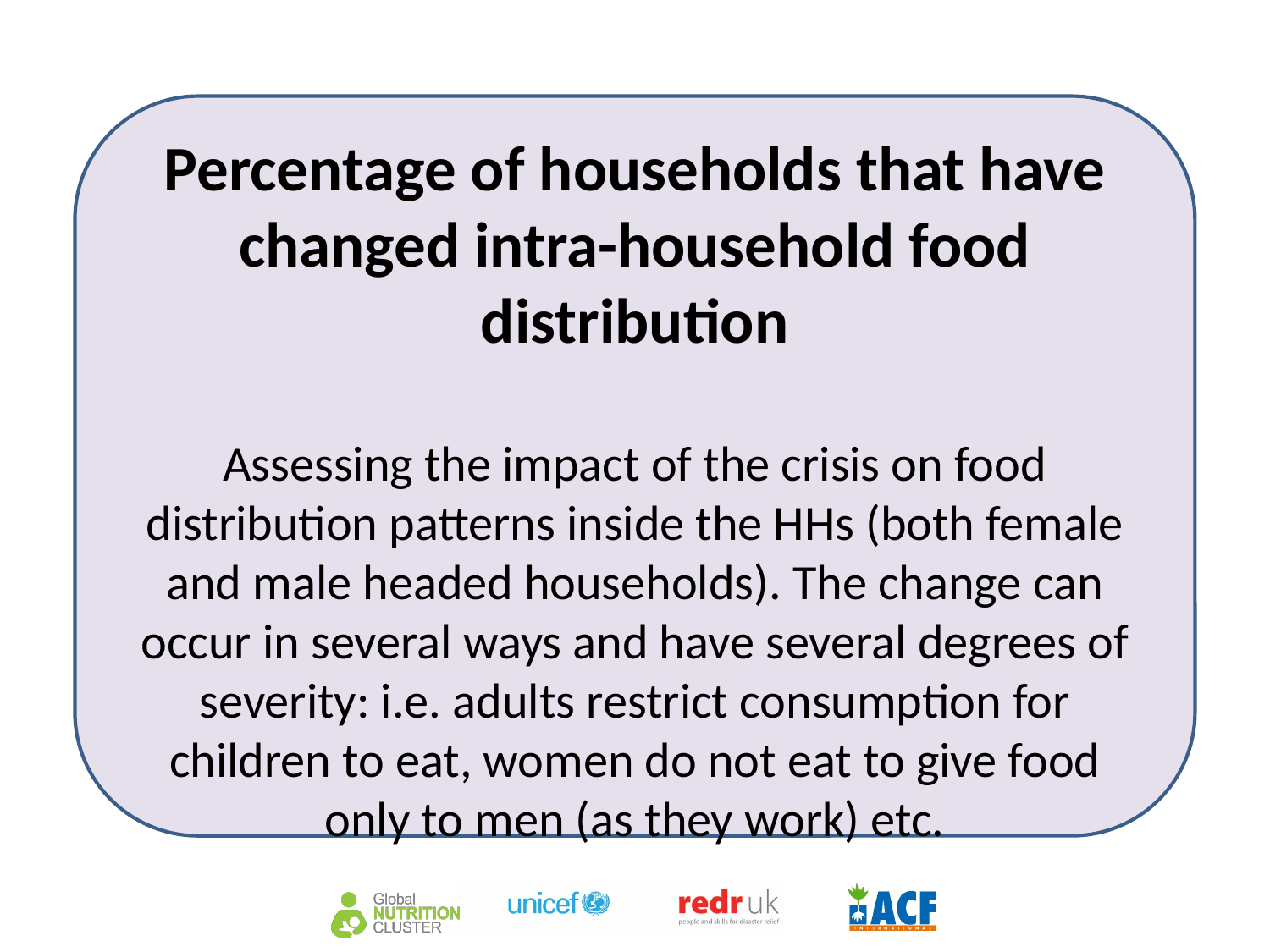

Percentage of households that have changed intra-household food distribution

Assessing the impact of the crisis on food distribution patterns inside the HHs (both female and male headed households). The change can occur in several ways and have several degrees of severity: i.e. adults restrict consumption for children to eat, women do not eat to give food only to men (as they work) etc.